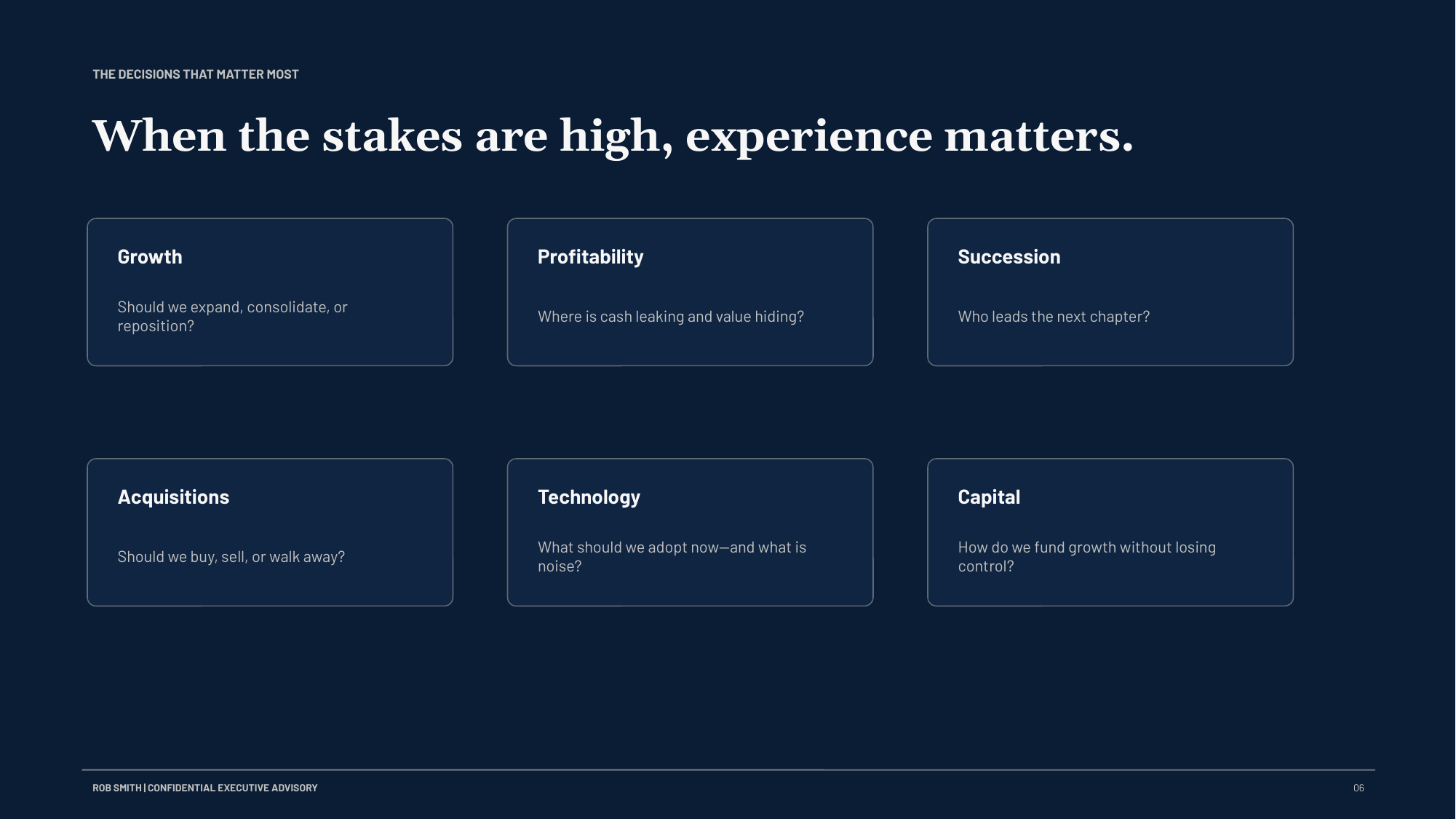

THE DECISIONS THAT MATTER MOST
When the stakes are high, experience matters.

Growth
Profitability
Succession
Should we expand, consolidate, or reposition?
Where is cash leaking and value hiding?
Who leads the next chapter?

Acquisitions
Technology
Capital
Should we buy, sell, or walk away?
What should we adopt now—and what is noise?
How do we fund growth without losing control?

ROB SMITH | CONFIDENTIAL EXECUTIVE ADVISORY
06